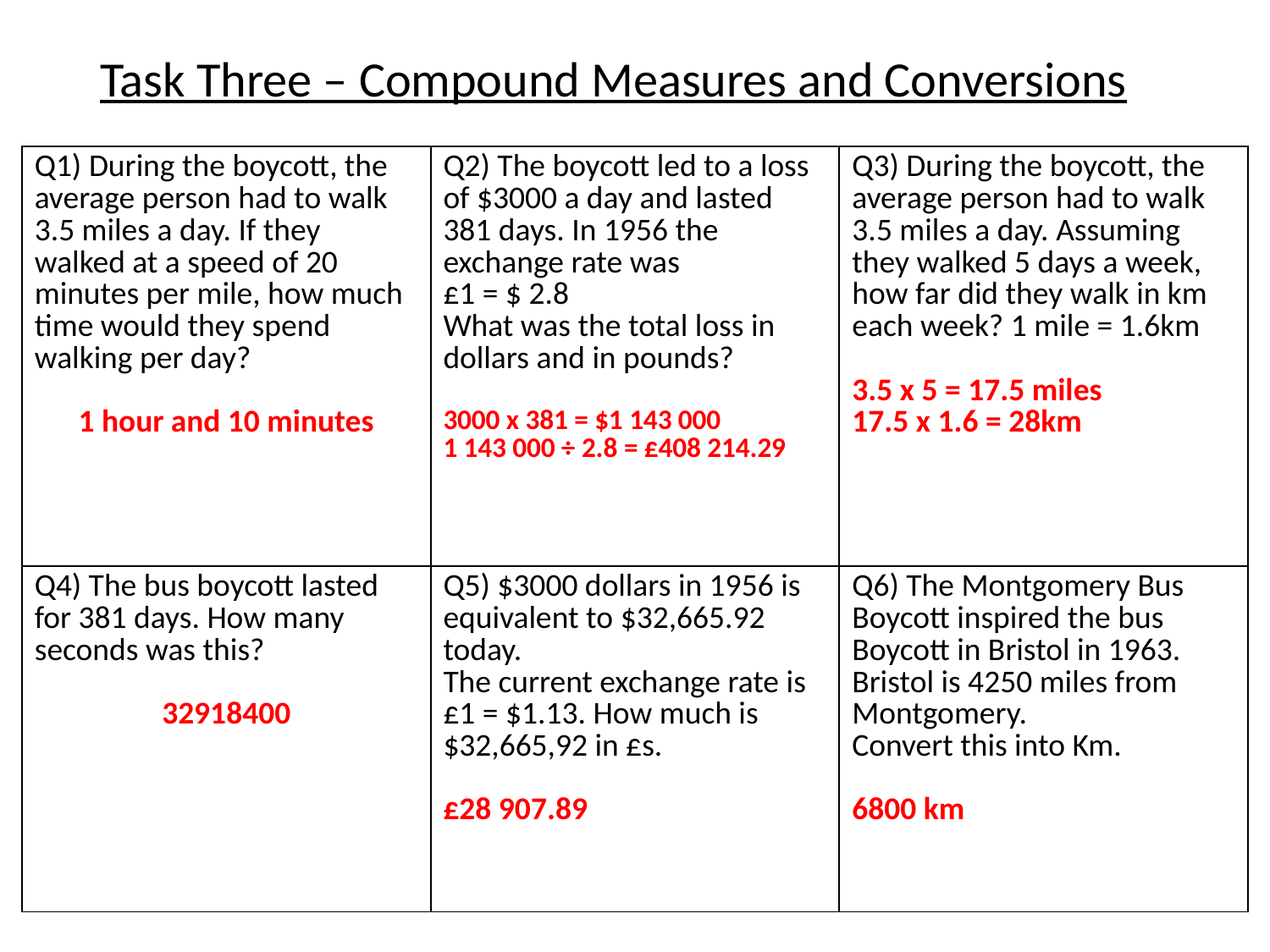

# Task Three – Compound Measures and Conversions
| Q1) During the boycott, the average person had to walk 3.5 miles a day. If they walked at a speed of 20 minutes per mile, how much time would they spend walking per day? 1 hour and 10 minutes | Q2) The boycott led to a loss of $3000 a day and lasted 381 days. In 1956 the exchange rate was £1 = $ 2.8 What was the total loss in dollars and in pounds? 3000 x 381 = $1 143 000 1 143 000 ÷ 2.8 = £408 214.29 | Q3) During the boycott, the average person had to walk 3.5 miles a day. Assuming they walked 5 days a week, how far did they walk in km each week? 1 mile = 1.6km 3.5 x 5 = 17.5 miles 17.5 x 1.6 = 28km |
| --- | --- | --- |
| Q4) The bus boycott lasted for 381 days. How many seconds was this? 32918400 | Q5) $3000 dollars in 1956 is equivalent to $32,665.92 today. The current exchange rate is £1 = $1.13. How much is $32,665,92 in £s. £28 907.89 | Q6) The Montgomery Bus Boycott inspired the bus Boycott in Bristol in 1963. Bristol is 4250 miles from Montgomery. Convert this into Km. 6800 km |